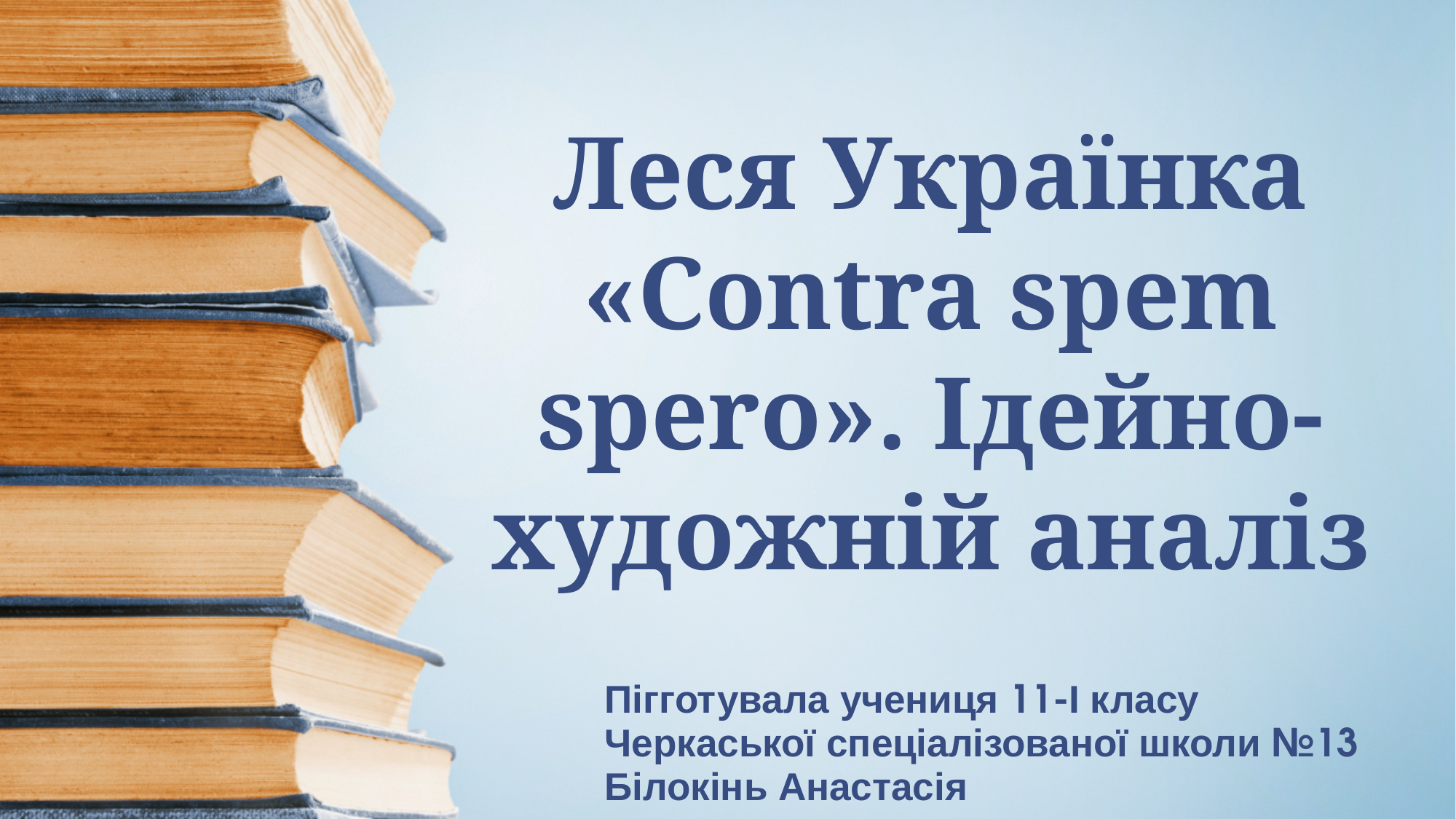

# Леся Українка «Contra spem spero». Ідейно-художній аналіз
Пігготувала учениця 11-І класу
Черкаської спеціалізованої школи №13
Білокінь Анастасія